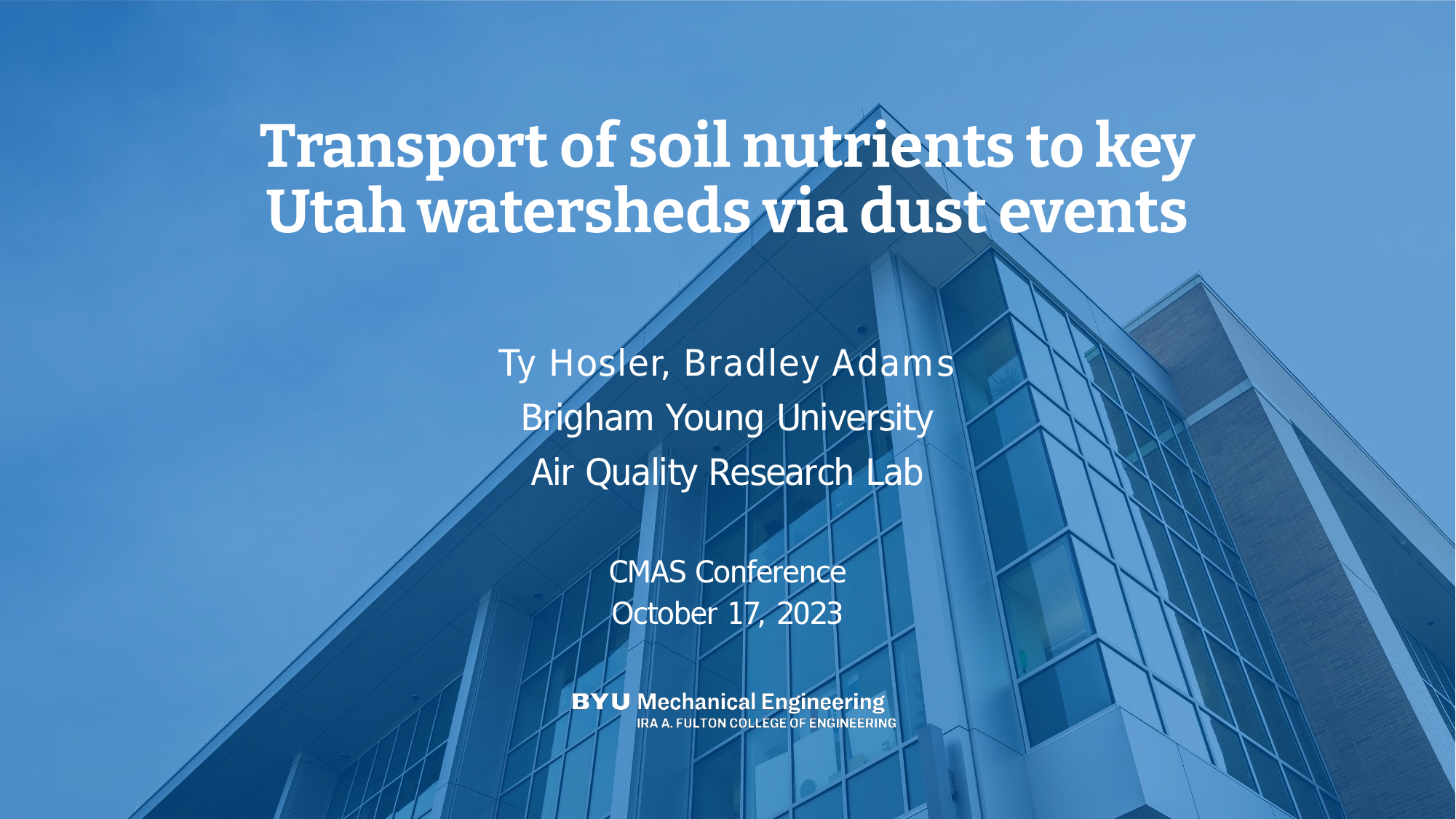

# Transport of soil nutrients to key Utah watersheds via dust events
Ty Hosler, Bradley Adams
Brigham Young University
Air Quality Research Lab

CMAS Conference
October 17, 2023